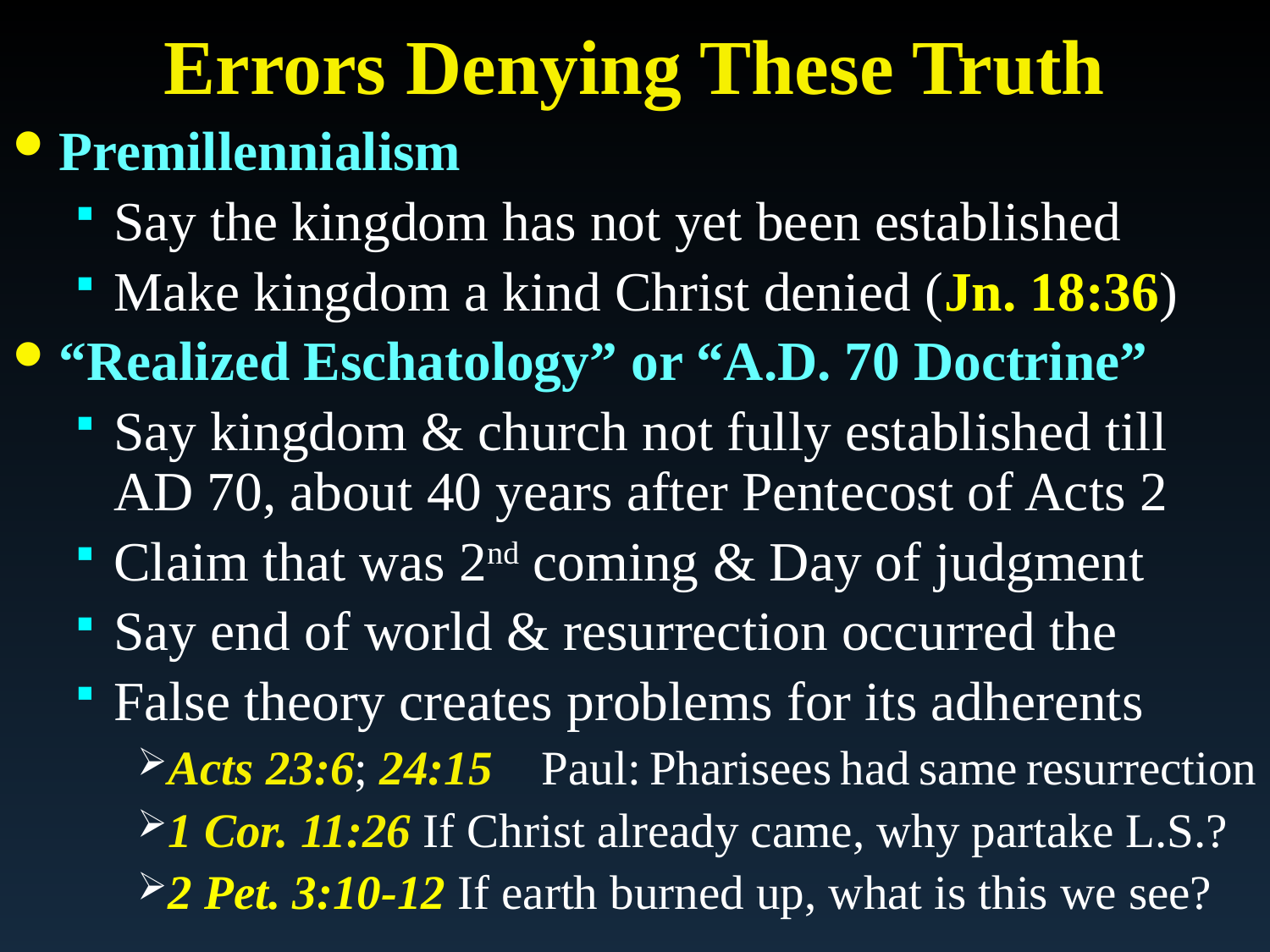

# Errors Denying These Truth
Premillennialism
Say the kingdom has not yet been established
Make kingdom a kind Christ denied (Jn. 18:36)
“Realized Eschatology” or “A.D. 70 Doctrine”
Say kingdom & church not fully established till AD 70, about 40 years after Pentecost of Acts 2
Claim that was 2nd coming & Day of judgment
Say end of world & resurrection occurred the
False theory creates problems for its adherents
Acts 23:6; 24:15	Paul: Pharisees had same resurrection
1 Cor. 11:26 If Christ already came, why partake L.S.?
2 Pet. 3:10-12 If earth burned up, what is this we see?